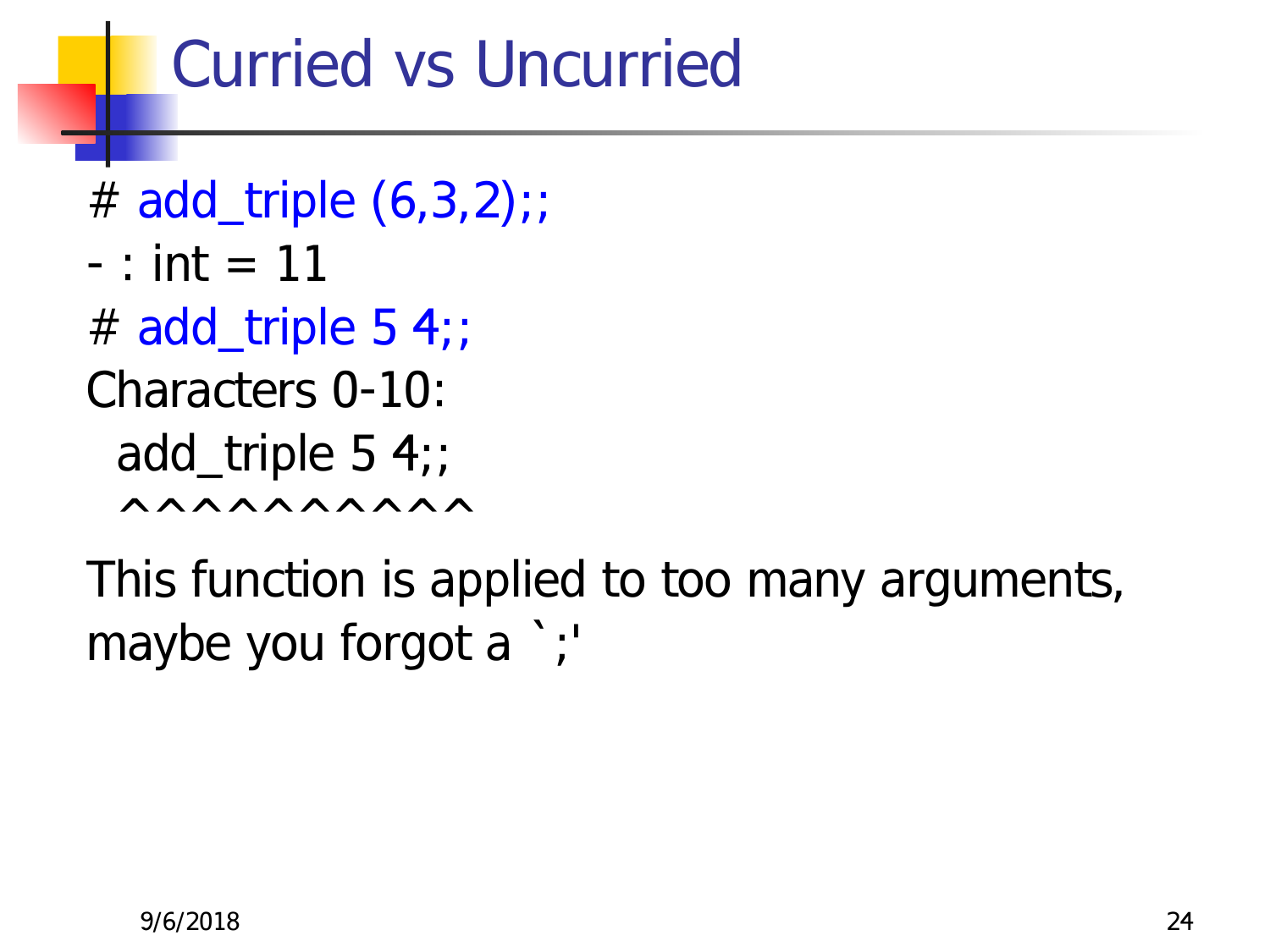

# Curried vs Uncurried
# add_triple (6,3,2);;
- : int = 11
# add_triple 5 4;;
Characters 0-10:
  add_triple 5 4;;
  ^^^^^^^^^^
This function is applied to too many arguments,
maybe you forgot a `;'
9/6/2018
24